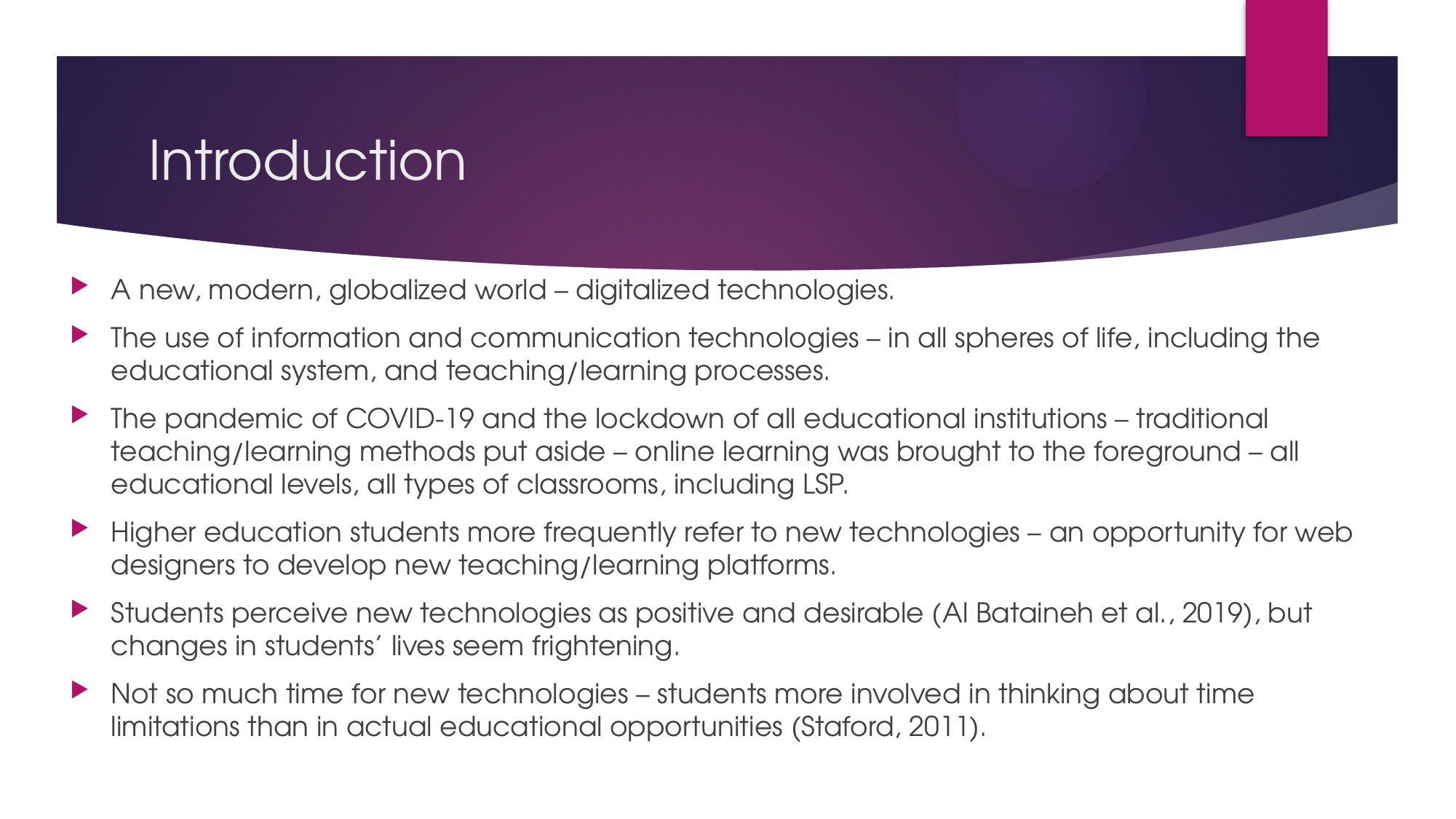

# Introduction
A new, modern, globalized world – digitalized technologies.
The use of information and communication technologies – in all spheres of life, including the educational system, and teaching/learning processes.
The pandemic of COVID-19 and the lockdown of all educational institutions – traditional teaching/learning methods put aside – online learning was brought to the foreground – all educational levels, all types of classrooms, including LSP.
Higher education students more frequently refer to new technologies – an opportunity for web designers to develop new teaching/learning platforms.
Students perceive new technologies as positive and desirable (Al Bataineh et al., 2019), but changes in students’ lives seem frightening.
Not so much time for new technologies – students more involved in thinking about time limitations than in actual educational opportunities (Staford, 2011).